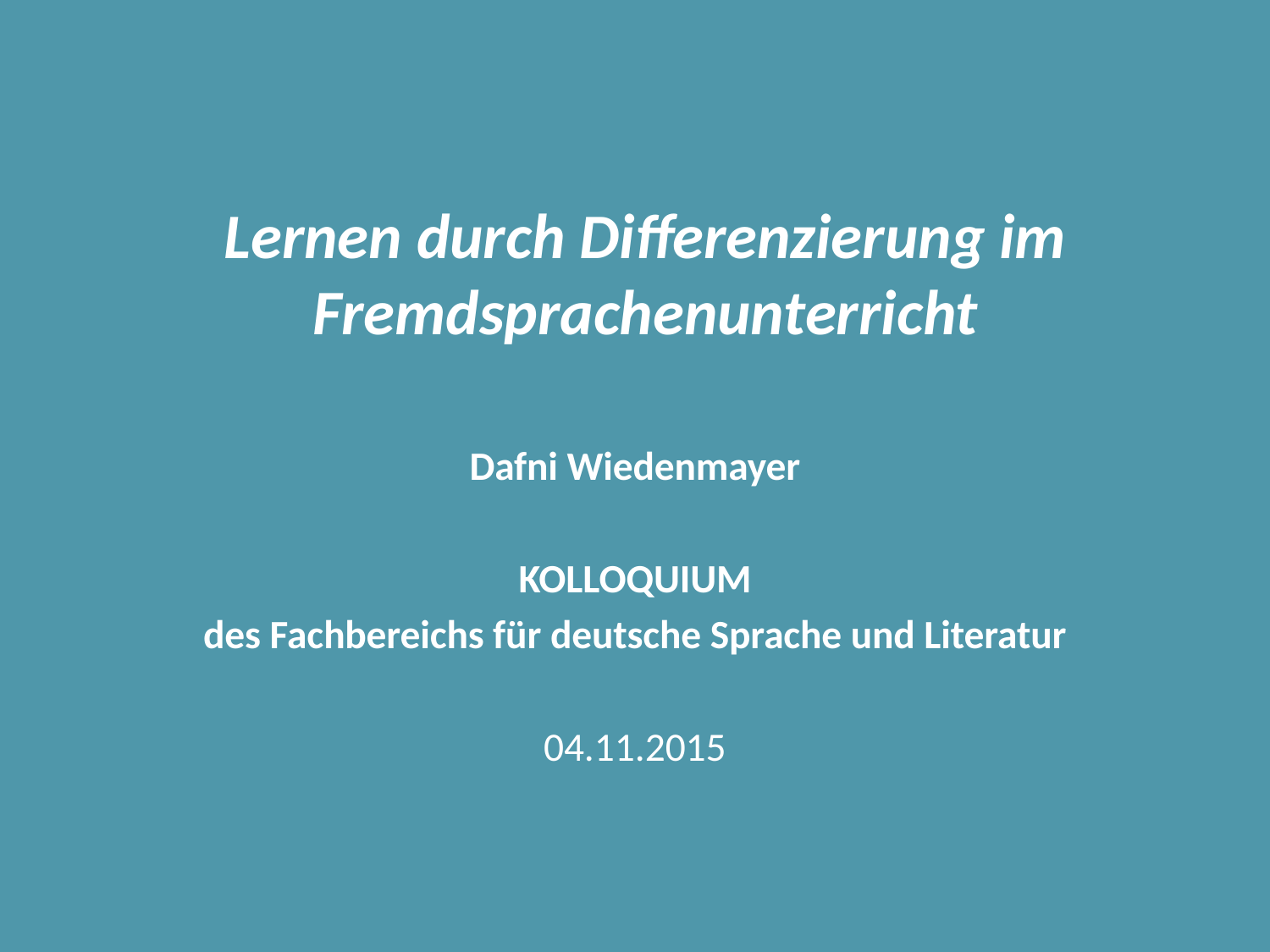

# Lernen durch Differenzierung im Fremdsprachenunterricht

Dafni Wiedenmayer

KOLLOQUIUM
des Fachbereichs für deutsche Sprache und Literatur

04.11.2015